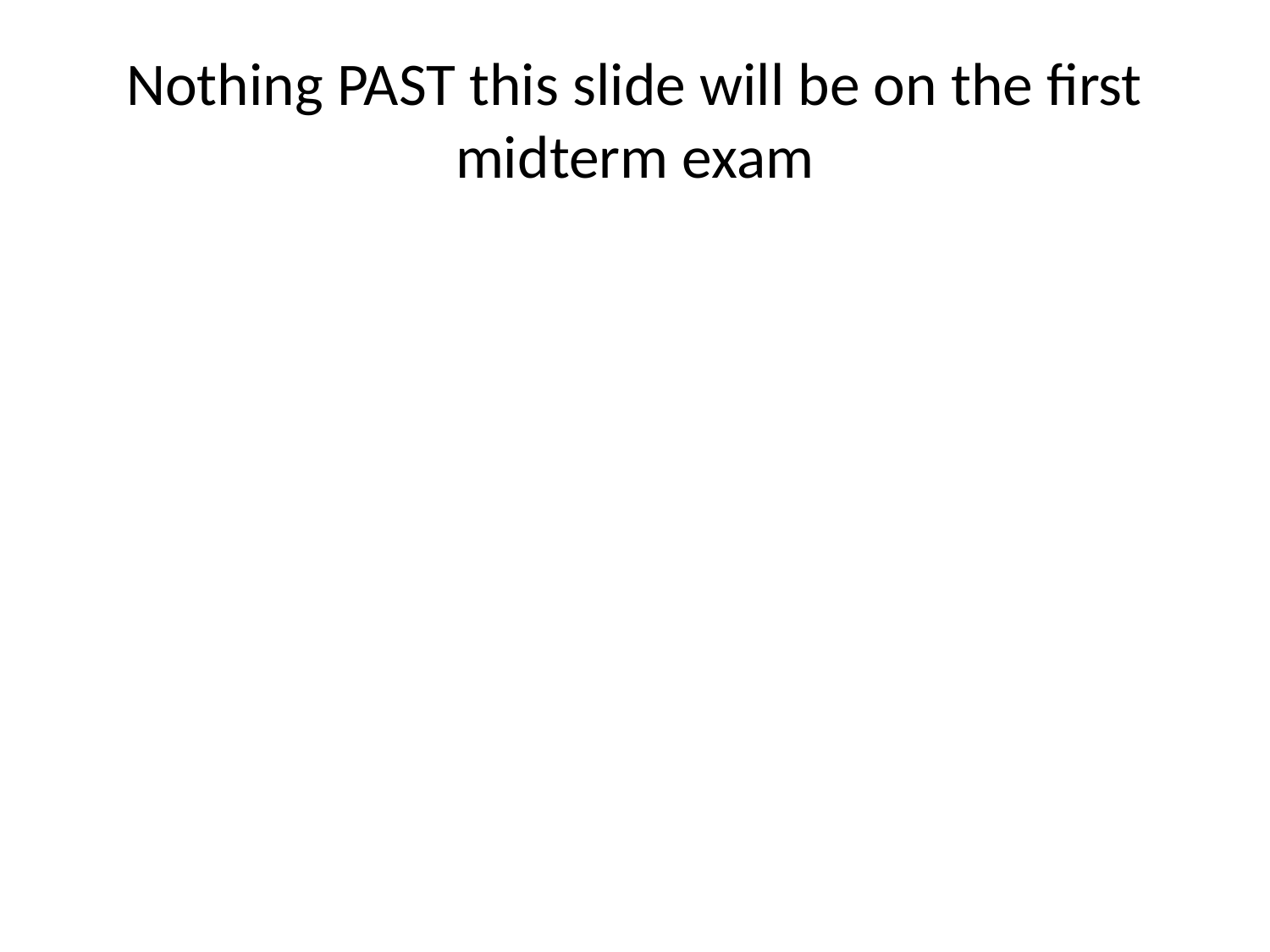

# Nothing PAST this slide will be on the first midterm exam